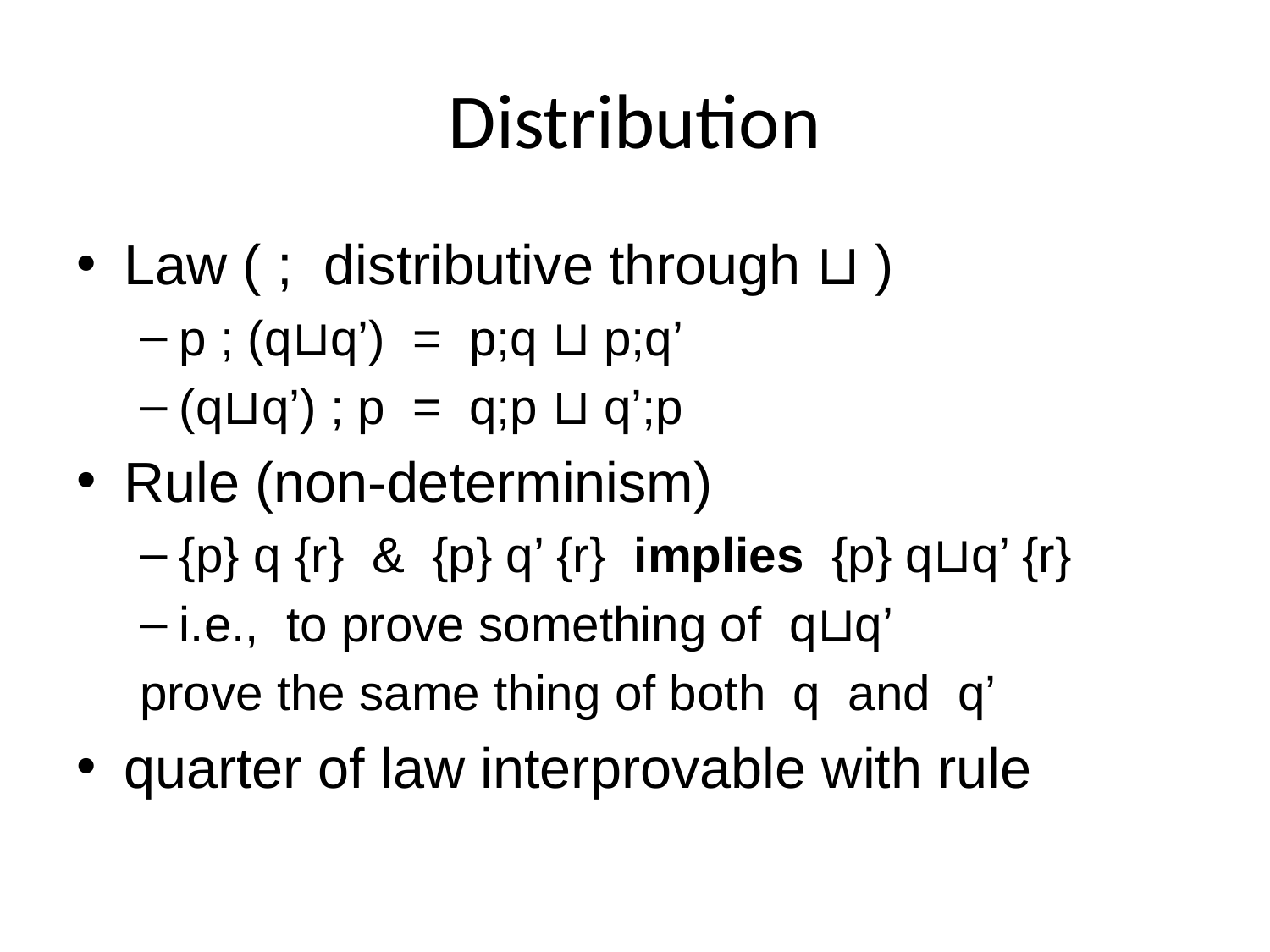

# Distribution
Law ( ;  distributive through ⊔ )
p ; (q⊔q’)  =  p;q ⊔ p;q’
(q⊔q’) ; p  =  q;p ⊔ q’;p
Rule (non-determinism)
{p} q {r}  &  {p} q’ {r}  implies  {p} q⊔q’ {r}
i.e.,  to prove something of  q⊔q’
prove the same thing of both  q  and  q’
quarter of law interprovable with rule